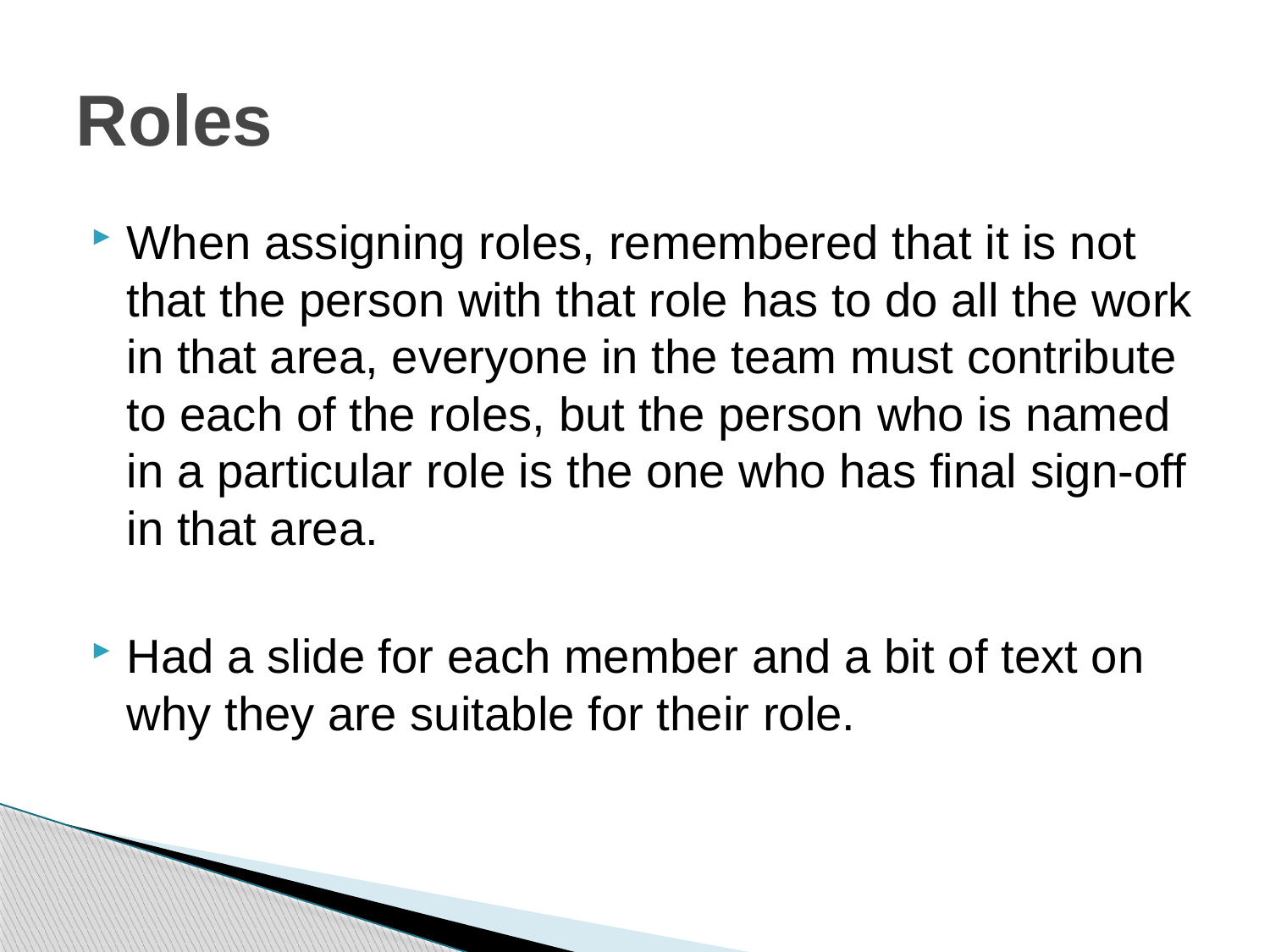

# Roles
When assigning roles, remembered that it is not that the person with that role has to do all the work in that area, everyone in the team must contribute to each of the roles, but the person who is named in a particular role is the one who has final sign-off in that area.

Had a slide for each member and a bit of text on why they are suitable for their role.